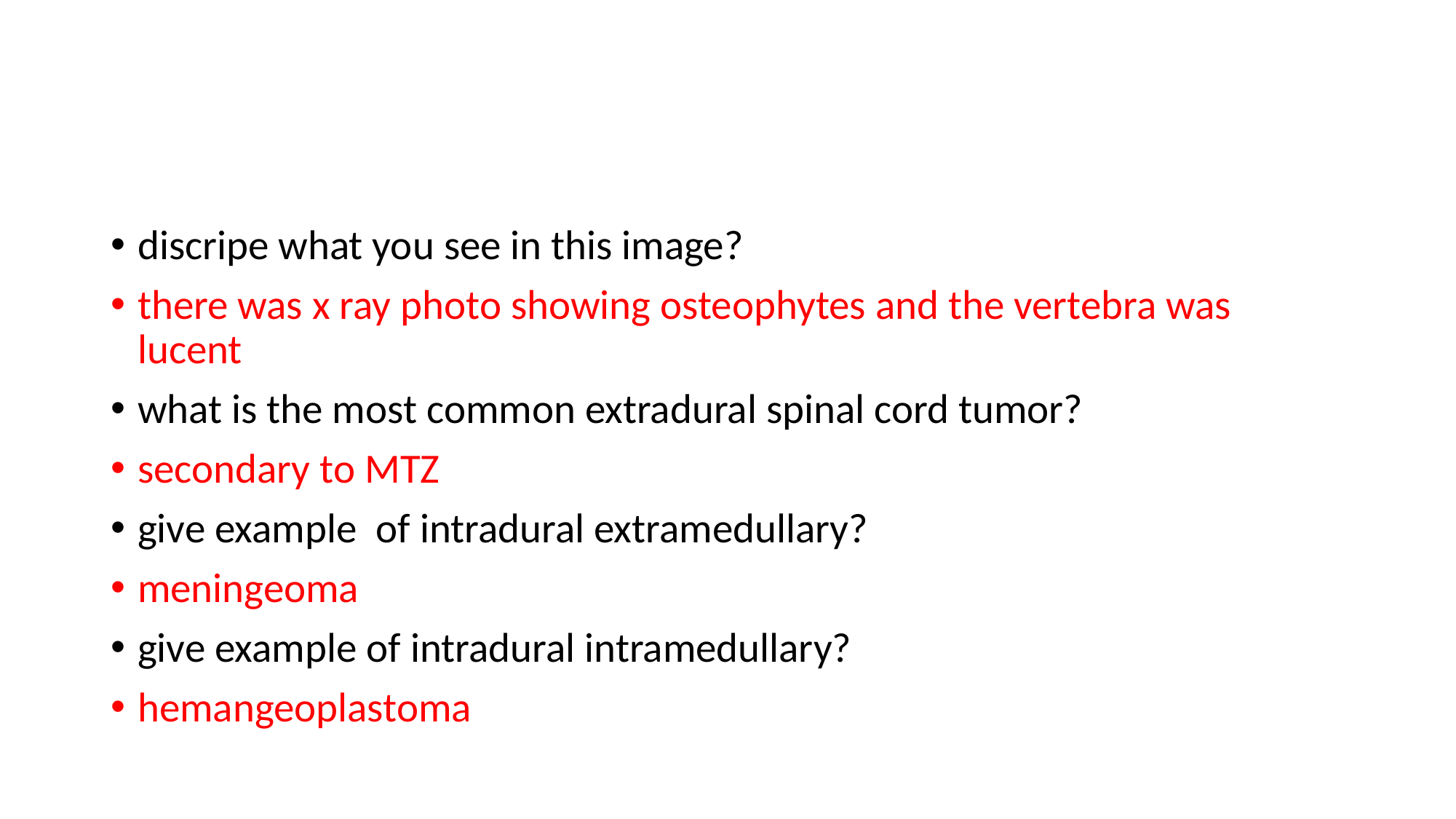

#
discripe what you see in this image?
there was x ray photo showing osteophytes and the vertebra was lucent
what is the most common extradural spinal cord tumor?
secondary to MTZ
give example  of intradural extramedullary?
meningeoma
give example of intradural intramedullary?
hemangeoplastoma